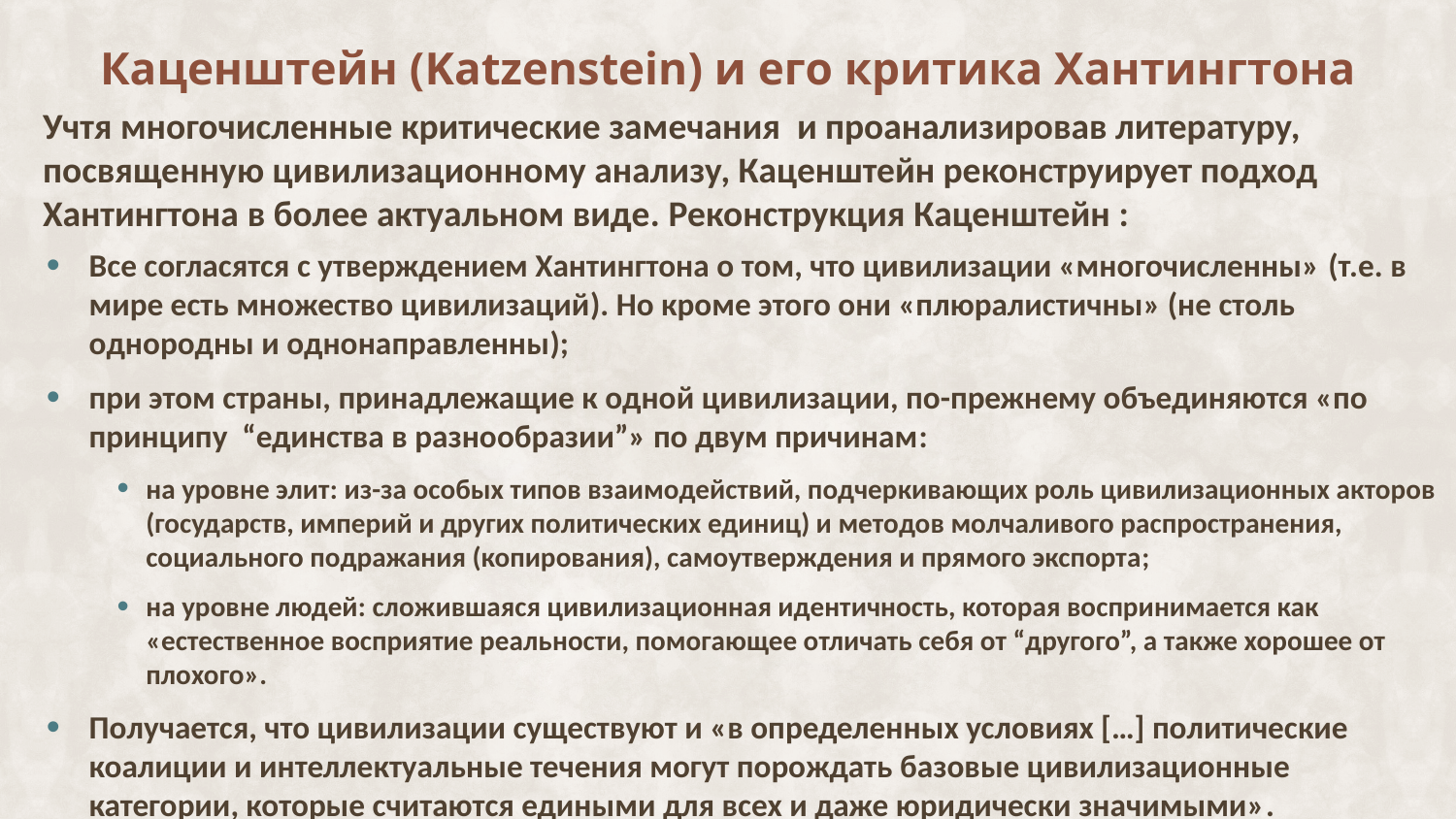

Каценштейн (Katzenstein) и его критика Хантингтона
Учтя многочисленные критические замечания  и проанализировав литературу, посвященную цивилизационному анализу, Каценштейн реконструирует подход Хантингтона в более актуальном виде. Реконструкция Каценштейн :
Все согласятся с утверждением Хантингтона о том, что цивилизации «многочисленны» (т.е. в мире есть множество цивилизаций). Но кроме этого они «плюралистичны» (не столь однородны и однонаправленны);
при этом страны, принадлежащие к одной цивилизации, по-прежнему объединяются «по принципу  “единства в разнообразии”» по двум причинам:
на уровне элит: из-за особых типов взаимодействий, подчеркивающих роль цивилизационных акторов (государств, империй и других политических единиц) и методов молчаливого распространения, социального подражания (копирования), самоутверждения и прямого экспорта;
на уровне людей: сложившаяся цивилизационная идентичность, которая воспринимается как «естественное восприятие реальности, помогающее отличать себя от “другого”, а также хорошее от плохого».
Получается, что цивилизации существуют и «в определенных условиях […] политические коалиции и интеллектуальные течения могут порождать базовые цивилизационные категории, которые считаются едиными для всех и даже юридически значимыми».